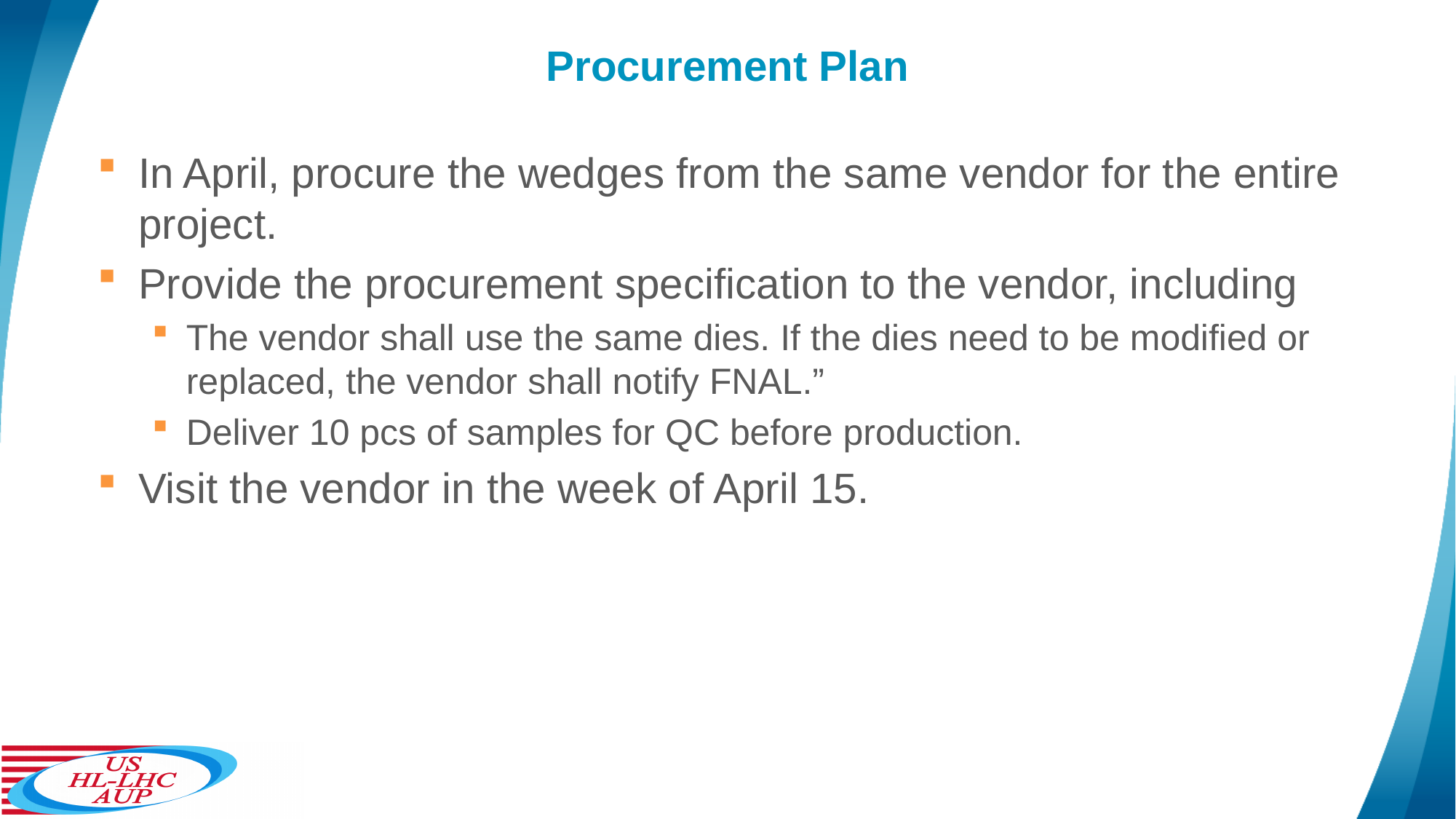

# Procurement Plan
In April, procure the wedges from the same vendor for the entire project.
Provide the procurement specification to the vendor, including
The vendor shall use the same dies. If the dies need to be modified or replaced, the vendor shall notify FNAL.”
Deliver 10 pcs of samples for QC before production.
Visit the vendor in the week of April 15.